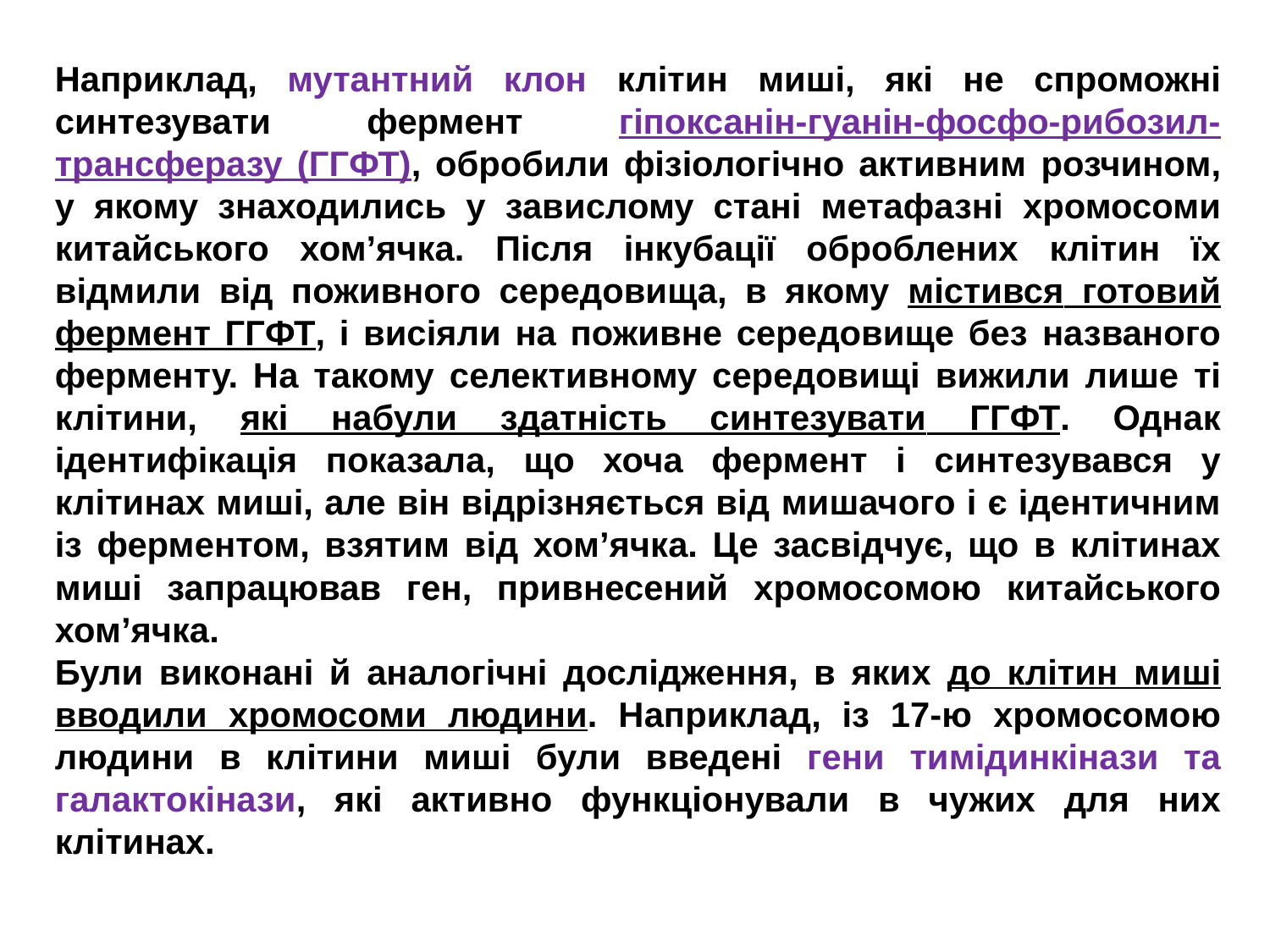

Наприклад, мутантний клон клітин миші, які не спроможні синтезувати фермент гіпоксанін-гуанін-фосфо-рибозил-трансферазу (ГГФТ), обробили фізіологічно активним розчином, у якому знаходились у завислому стані метафазні хромосоми китайського хом’ячка. Після інкубації оброблених клітин їх відмили від поживного середовища, в якому містився готовий фермент ГГФТ, і висіяли на поживне середовище без названого ферменту. На такому селективному середовищі вижили лише ті клітини, які набули здатність синтезувати ГГФТ. Однак ідентифікація показала, що хоча фермент і синтезувався у клітинах миші, але він відрізняється від мишачого і є ідентичним із ферментом, взятим від хом’ячка. Це засвідчує, що в клітинах миші запрацював ген, привнесений хромосомою китайського хом’ячка.
Були виконані й аналогічні дослідження, в яких до клітин миші вводили хромосоми людини. Наприклад, із 17-ю хромосомою людини в клітини миші були введені гени тимідинкінази та галактокінази, які активно функціонували в чужих для них клітинах.